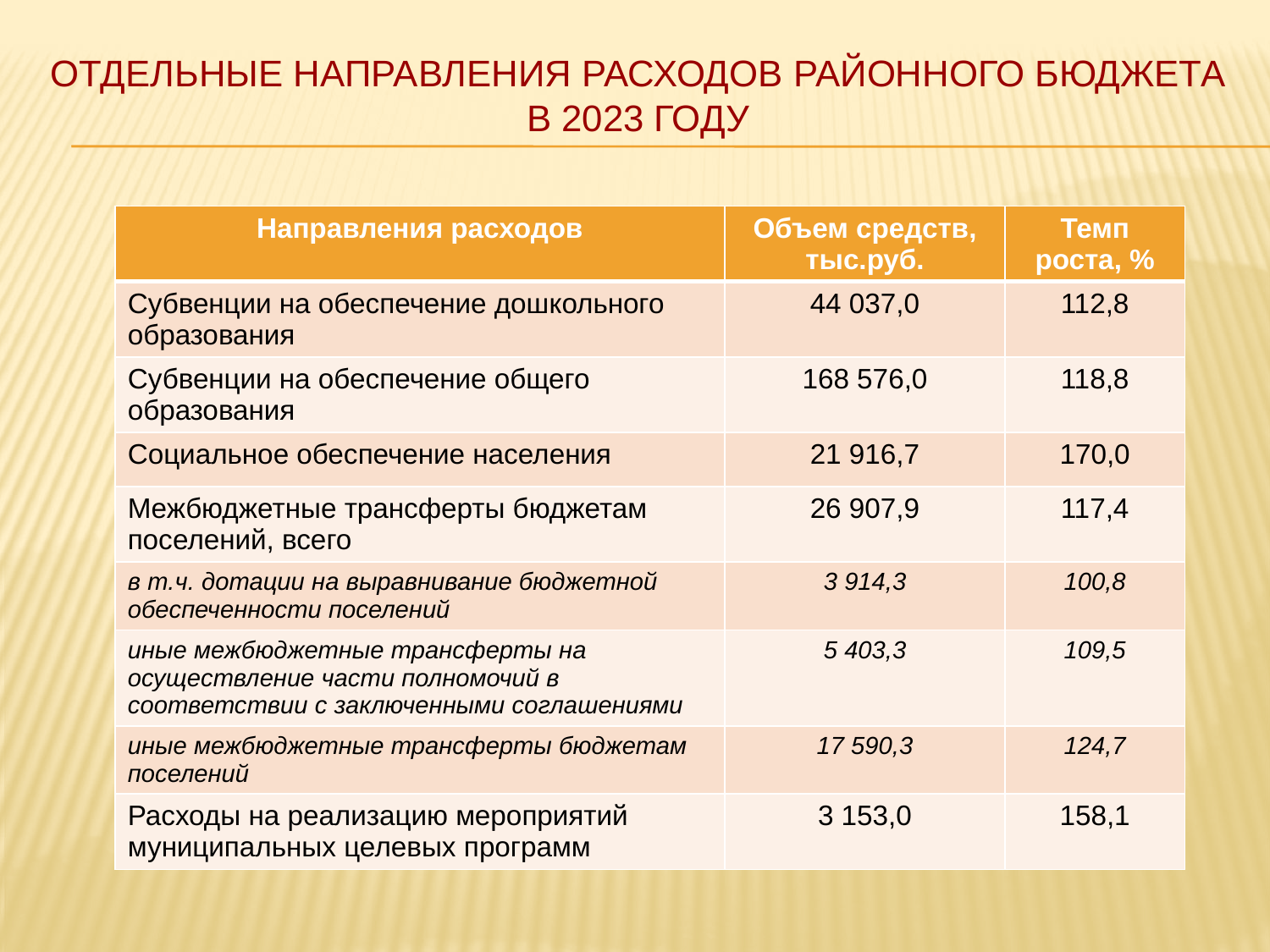

# ОТДЕЛЬНЫЕ НАПРАВЛЕНИЯ РАСХОДОВ РАЙОННОГО БЮДЖЕТА В 2023 году
| Направления расходов | Объем средств, тыс.руб. | Темп роста, % |
| --- | --- | --- |
| Субвенции на обеспечение дошкольного образования | 44 037,0 | 112,8 |
| Субвенции на обеспечение общего образования | 168 576,0 | 118,8 |
| Социальное обеспечение населения | 21 916,7 | 170,0 |
| Межбюджетные трансферты бюджетам поселений, всего | 26 907,9 | 117,4 |
| в т.ч. дотации на выравнивание бюджетной обеспеченности поселений | 3 914,3 | 100,8 |
| иные межбюджетные трансферты на осуществление части полномочий в соответствии с заключенными соглашениями | 5 403,3 | 109,5 |
| иные межбюджетные трансферты бюджетам поселений | 17 590,3 | 124,7 |
| Расходы на реализацию мероприятий муниципальных целевых программ | 3 153,0 | 158,1 |